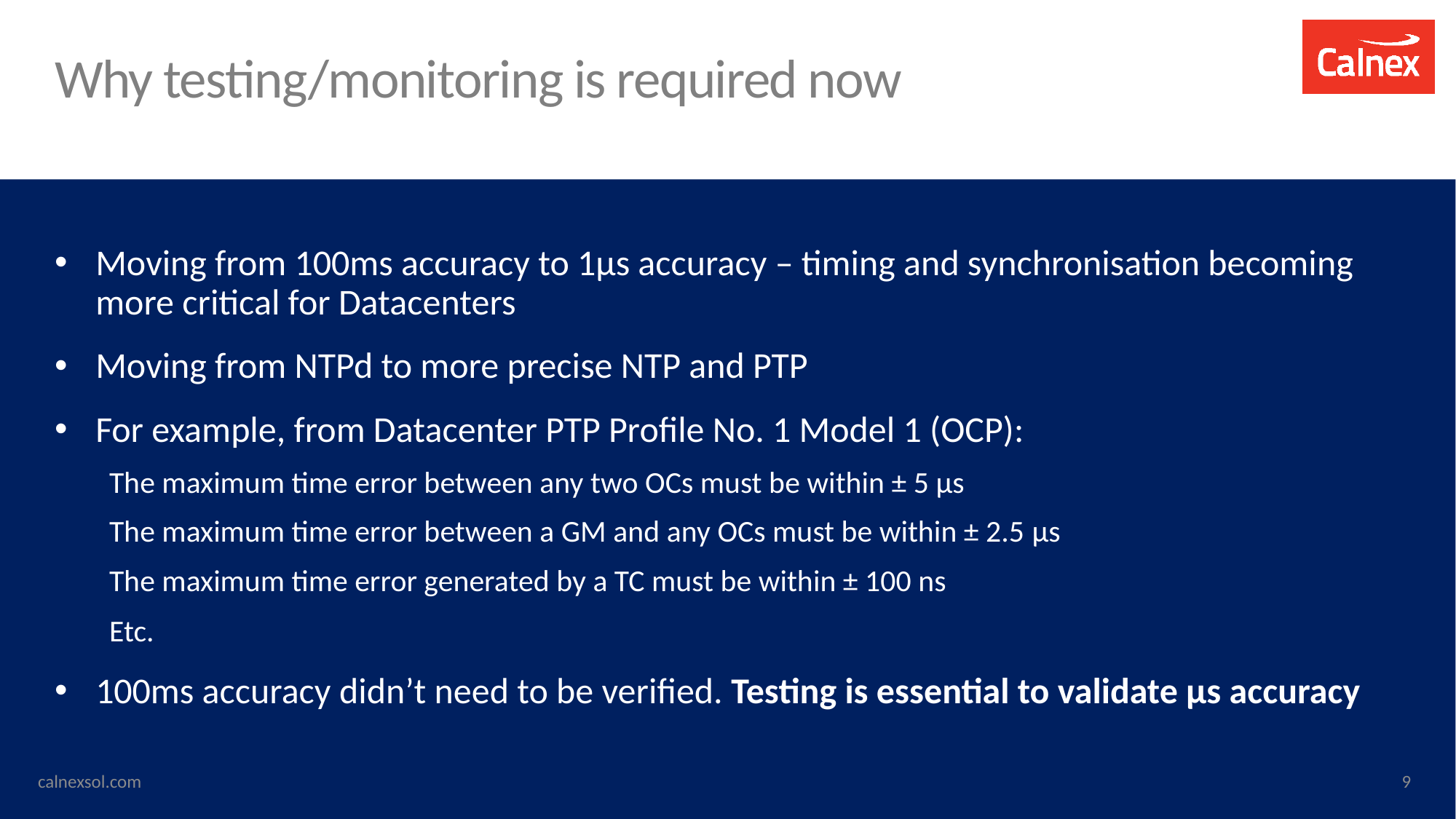

Why testing/monitoring is required now

Moving from 100ms accuracy to 1µs accuracy – timing and synchronisation becoming more critical for Datacenters
Moving from NTPd to more precise NTP and PTP
For example, from Datacenter PTP Profile No. 1 Model 1 (OCP):
The maximum time error between any two OCs must be within ± 5 µs
The maximum time error between a GM and any OCs must be within ± 2.5 µs
The maximum time error generated by a TC must be within ± 100 ns
Etc.
100ms accuracy didn’t need to be verified. Testing is essential to validate µs accuracy

calnexsol.com
9